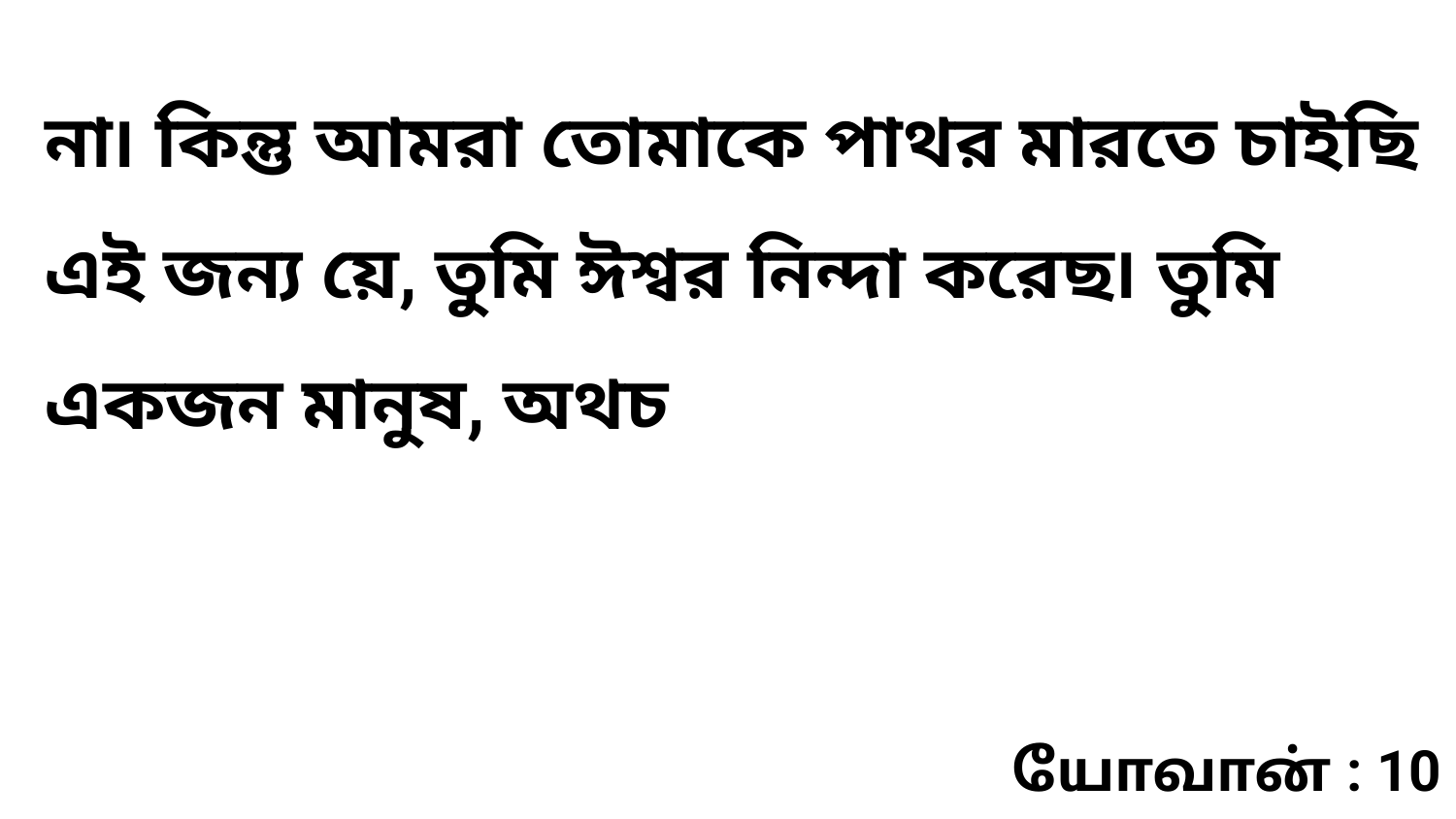

না৷ কিন্তু আমরা তোমাকে পাথর মারতে চাইছি এই জন্য য়ে, তুমি ঈশ্বর নিন্দা করেছ৷ তুমি একজন মানুষ, অথচ
யோவான் : 10